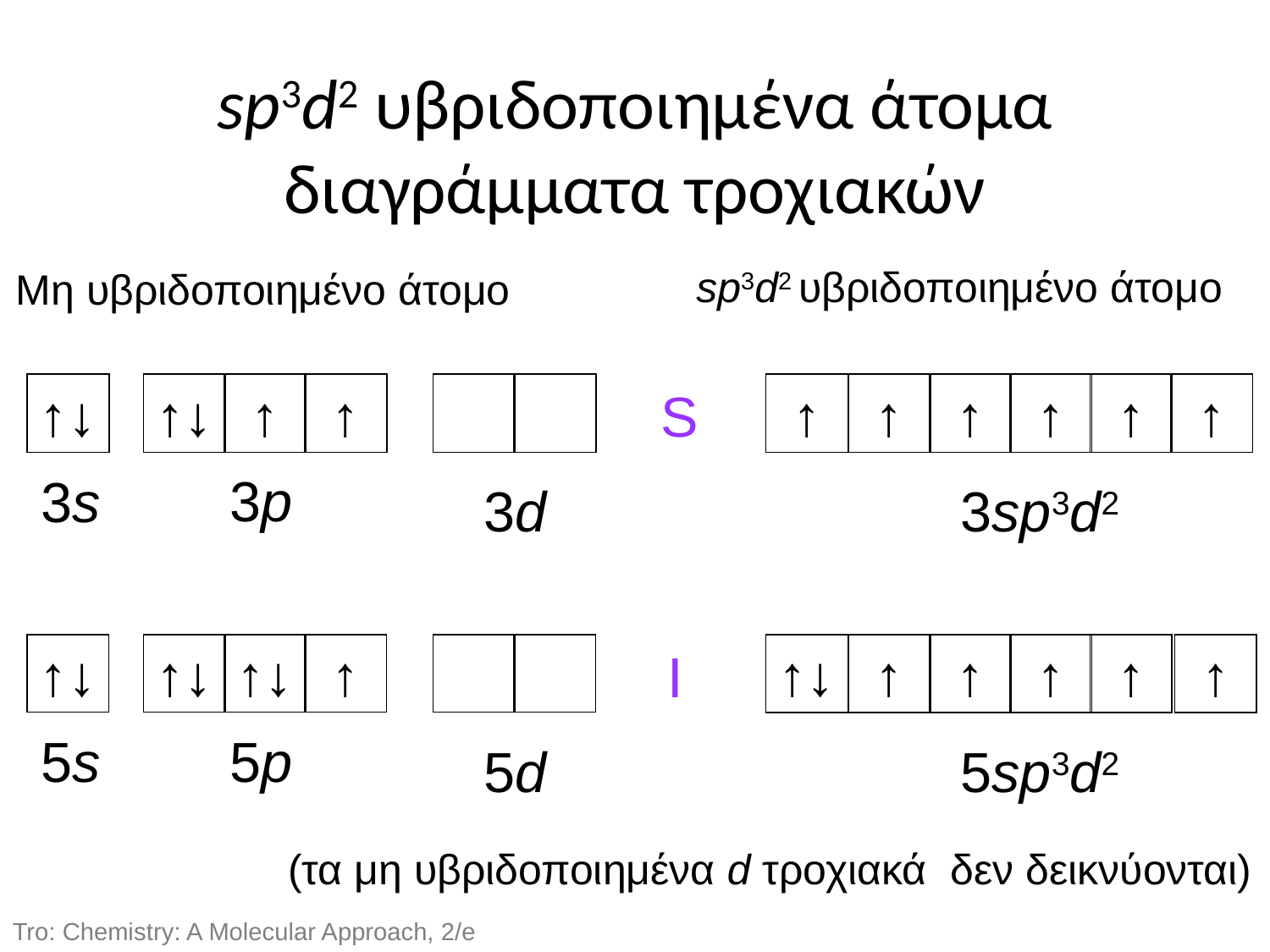

sp3d2 υβριδοποιημένα άτομα
διαγράμματα τροχιακών
sp3d2 υβριδοποιημένο άτομο
Μη υβριδοποιημένο άτομο
↑↓
↑↓
↑
↑

S
↑
↑
↑
↑
↑
↑
3p
3s
3d
3sp3d2
↑↓
↑↓
↑↓
↑

5p
5s
5d
I
↑↓
↑
↑
↑
↑
↑
5sp3d2
(τα μη υβριδοποιημένα d τροχιακά  δεν δεικνύονται)
Tro: Chemistry: A Molecular Approach, 2/e